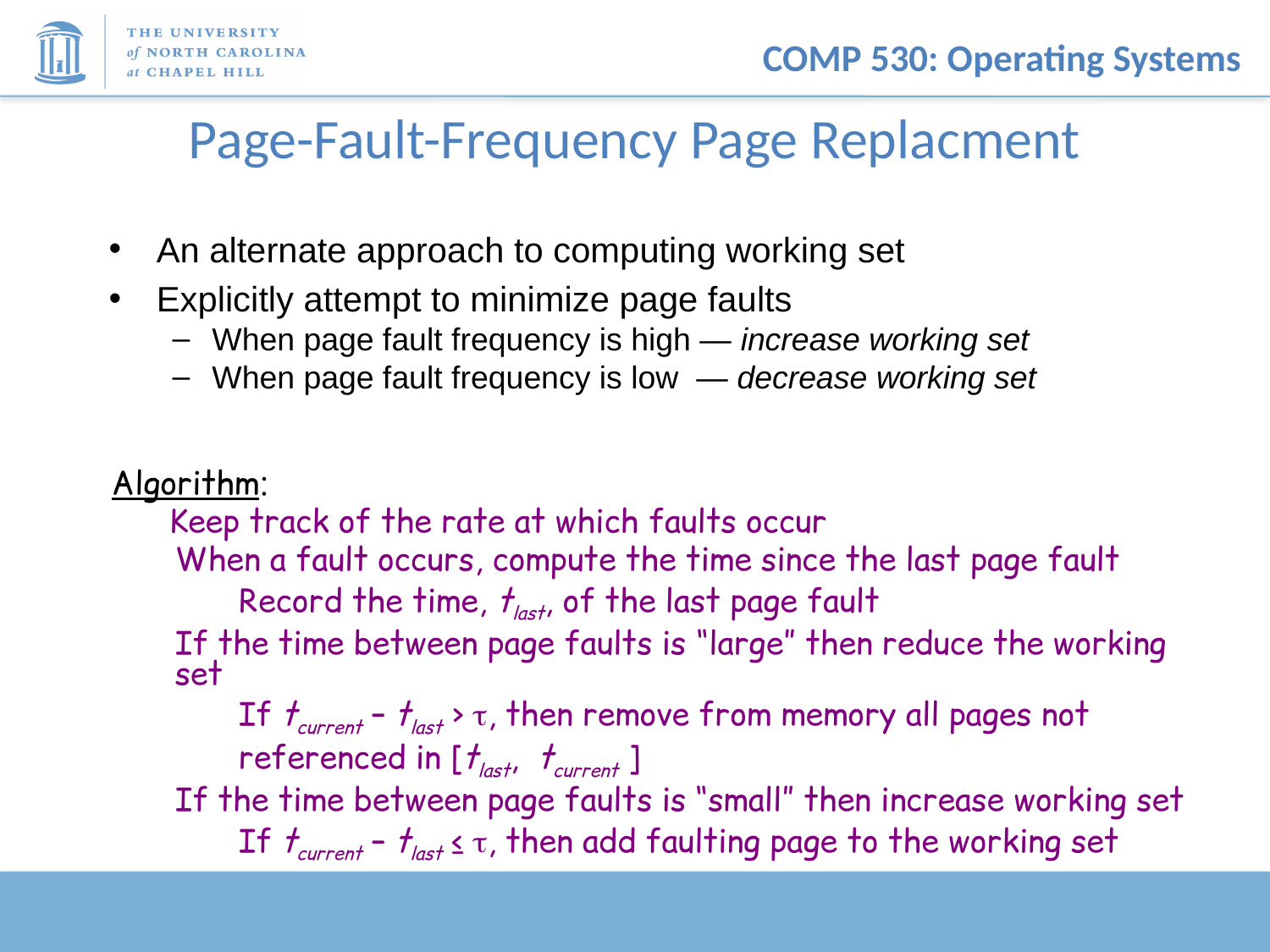

# Page-Fault-Frequency Page Replacment
An alternate approach to computing working set
Explicitly attempt to minimize page faults
When page fault frequency is high — increase working set
When page fault frequency is low  — decrease working set
Algorithm:
      Keep track of the rate at which faults occur
When a fault occurs, compute the time since the last page fault
Record the time, tlast, of the last page fault
If the time between page faults is “large” then reduce the working set
If tcurrent – tlast > τ, then remove from memory all pages not referenced in [tlast,  tcurrent ]
If the time between page faults is “small” then increase working set
If tcurrent – tlast ≤ τ, then add faulting page to the working set